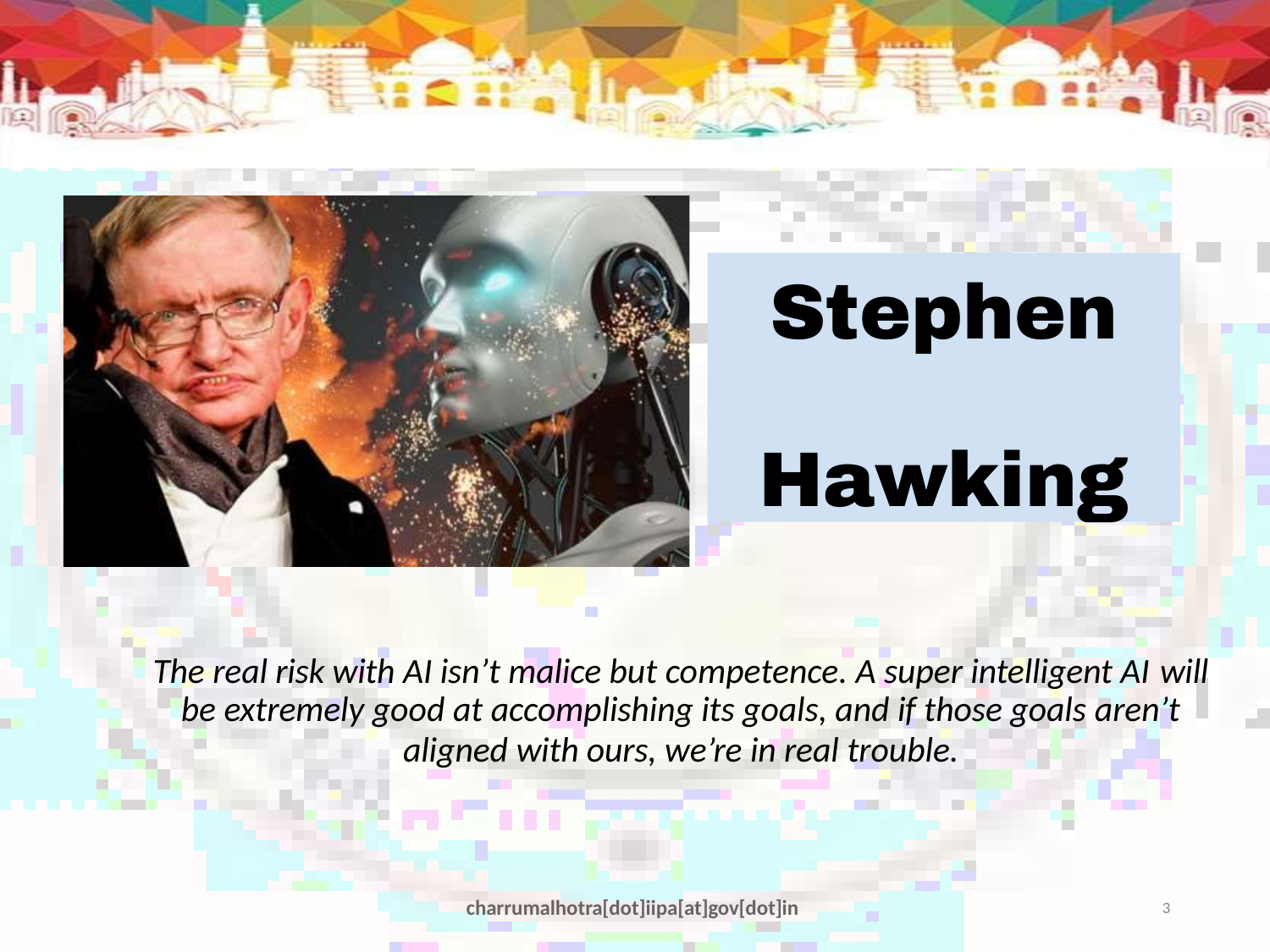

# Stephen  Hawking
The real risk with AI isn’t malice but competence. A super intelligent AI will
be extremely good at accomplishing its goals, and if those goals aren’t
aligned with ours, we’re in real trouble.
charrumalhotra[dot]iipa[at]gov[dot]in
3